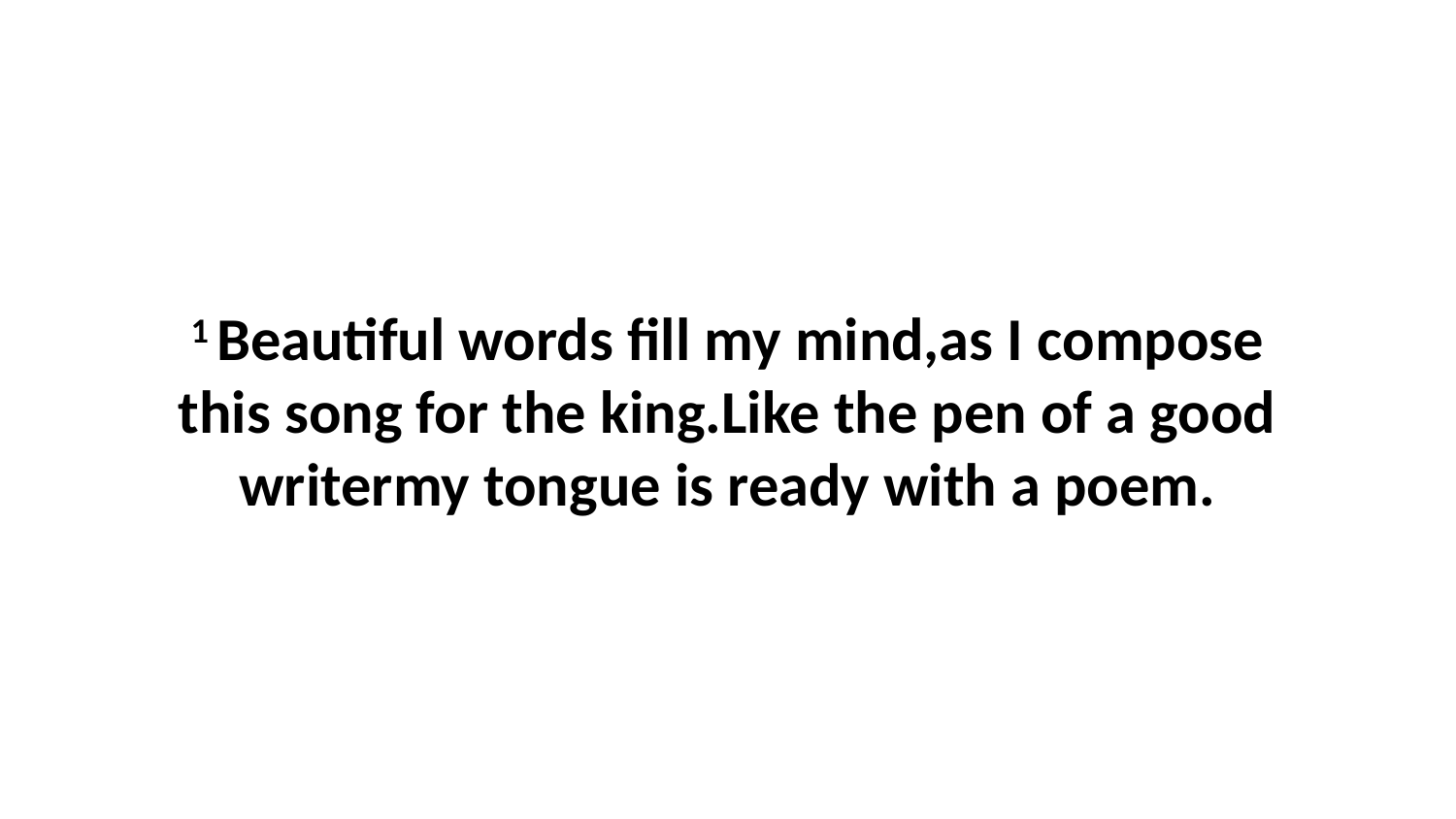

1 Beautiful words fill my mind,as I compose this song for the king.Like the pen of a good writermy tongue is ready with a poem.